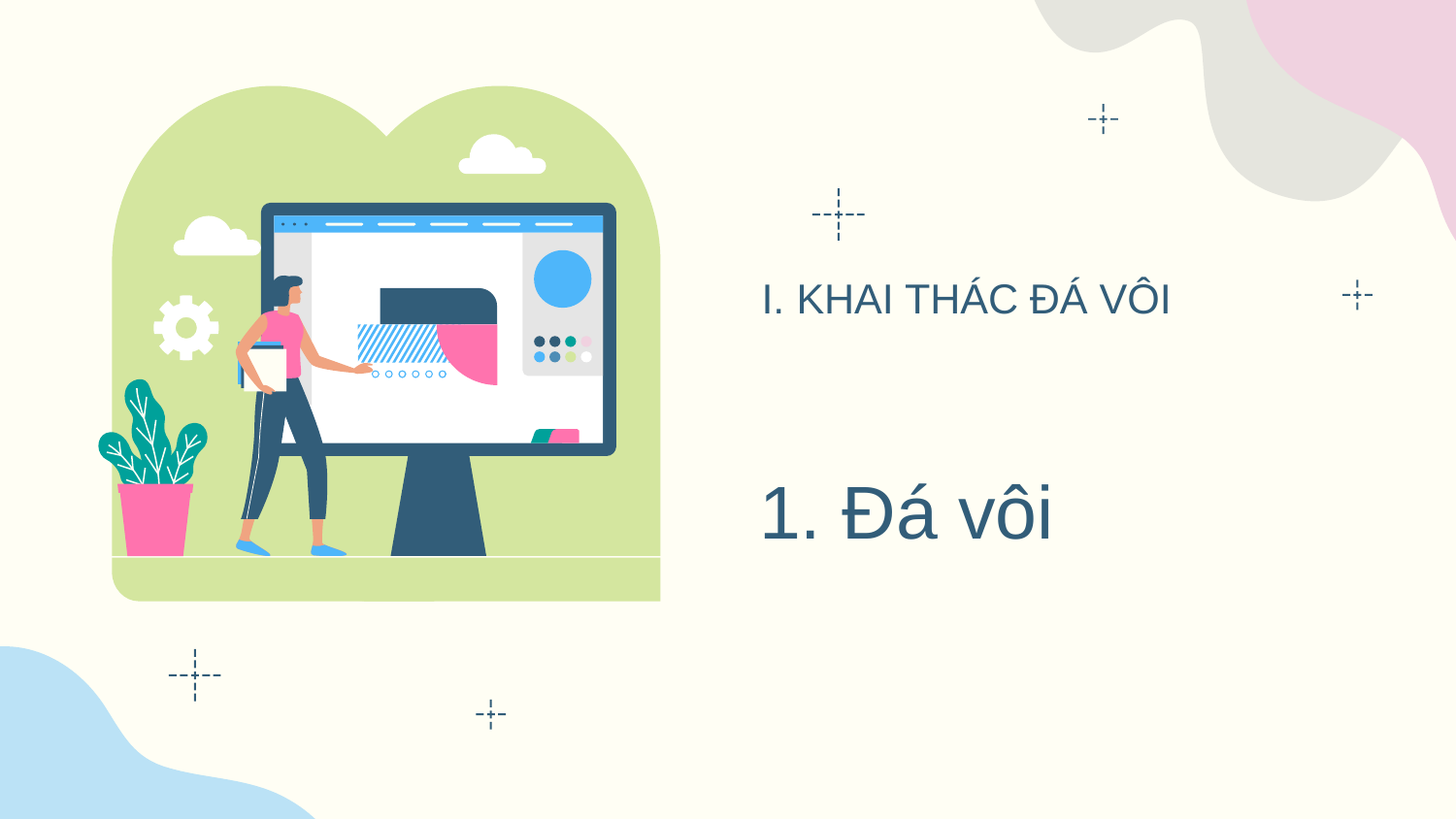

I. KHAI THÁC ĐÁ VÔI
# 1. Đá vôi